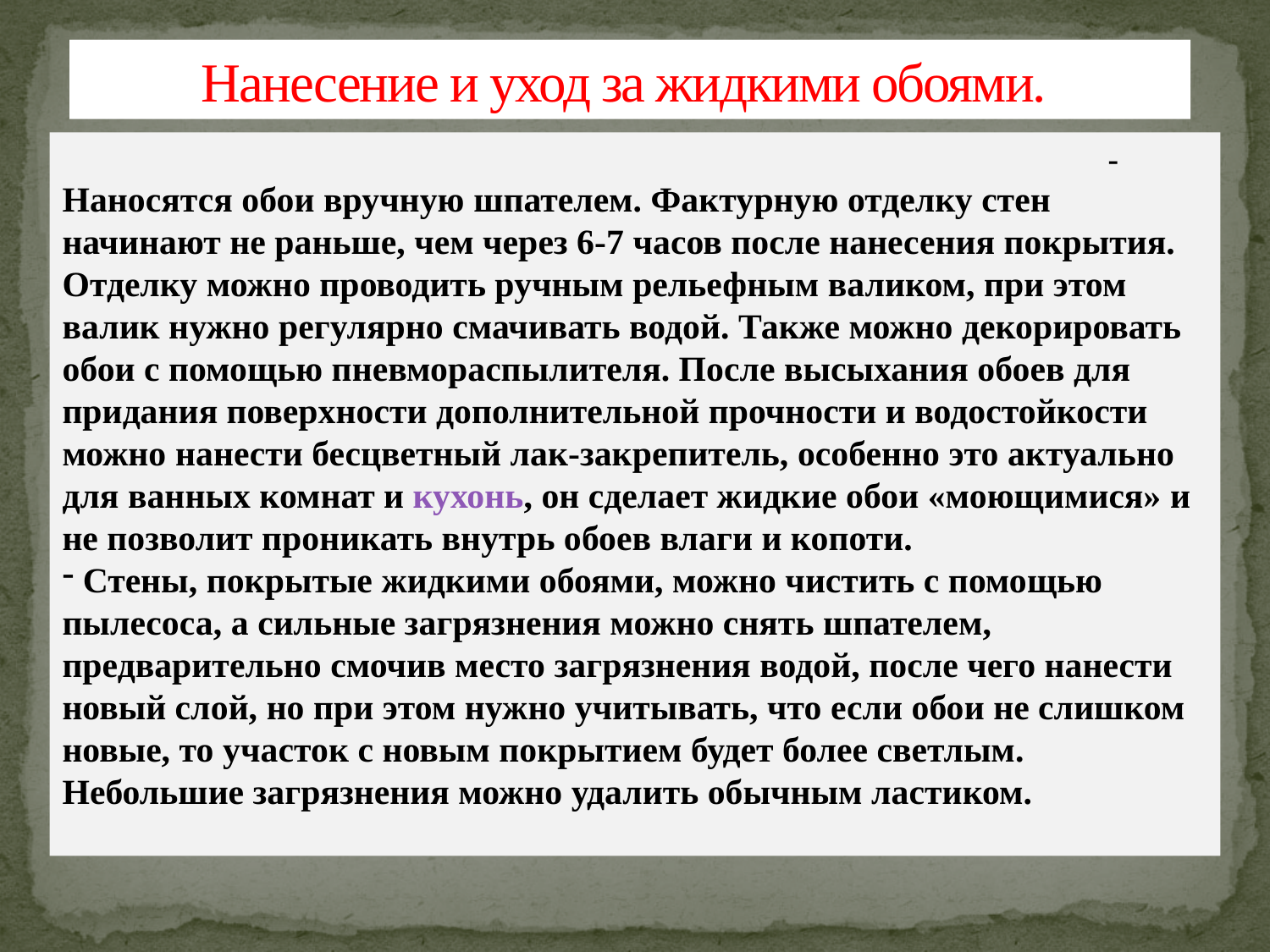

# Нанесение и уход за жидкими обоями.

                                                                                                                                  - Наносятся обои вручную шпателем. Фактурную отделку стен начинают не раньше, чем через 6-7 часов после нанесения покрытия. Отделку можно проводить ручным рельефным валиком, при этом валик нужно регулярно смачивать водой. Также можно декорировать обои с помощью пневмораспылителя. После высыхания обоев для придания поверхности дополнительной прочности и водостойкости можно нанести бесцветный лак-закрепитель, особенно это актуально для ванных комнат и кухонь, он сделает жидкие обои «моющимися» и не позволит проникать внутрь обоев влаги и копоти.
 Стены, покрытые жидкими обоями, можно чистить с помощью пылесоса, а сильные загрязнения можно снять шпателем, предварительно смочив место загрязнения водой, после чего нанести новый слой, но при этом нужно учитывать, что если обои не слишком новые, то участок с новым покрытием будет более светлым. Небольшие загрязнения можно удалить обычным ластиком.